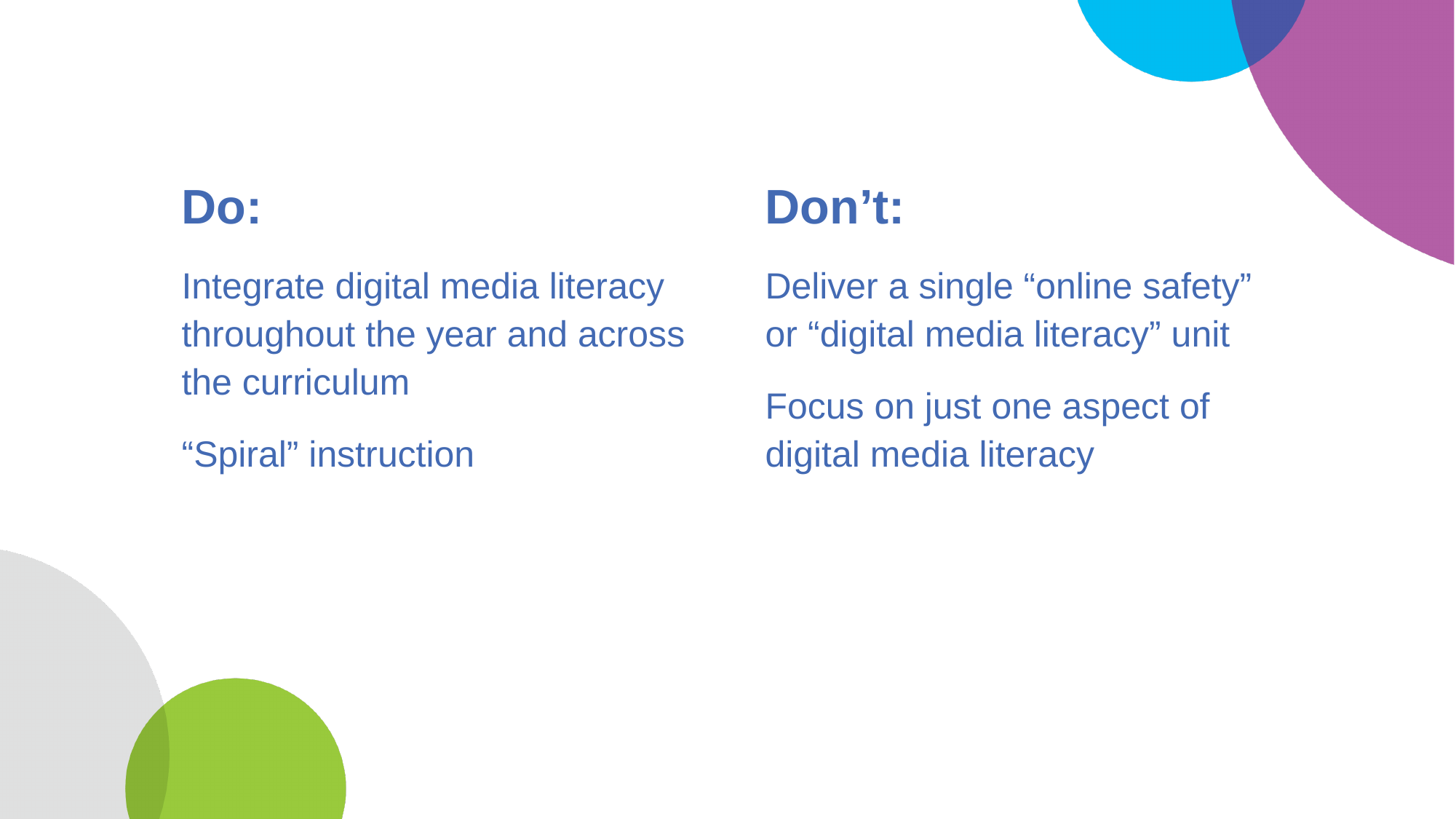

# Best practices 8
Do:
Integrate digital media literacy throughout the year and across the curriculum
“Spiral” instruction
Don’t:
Deliver a single “online safety” or “digital media literacy” unit
Focus on just one aspect of digital media literacy